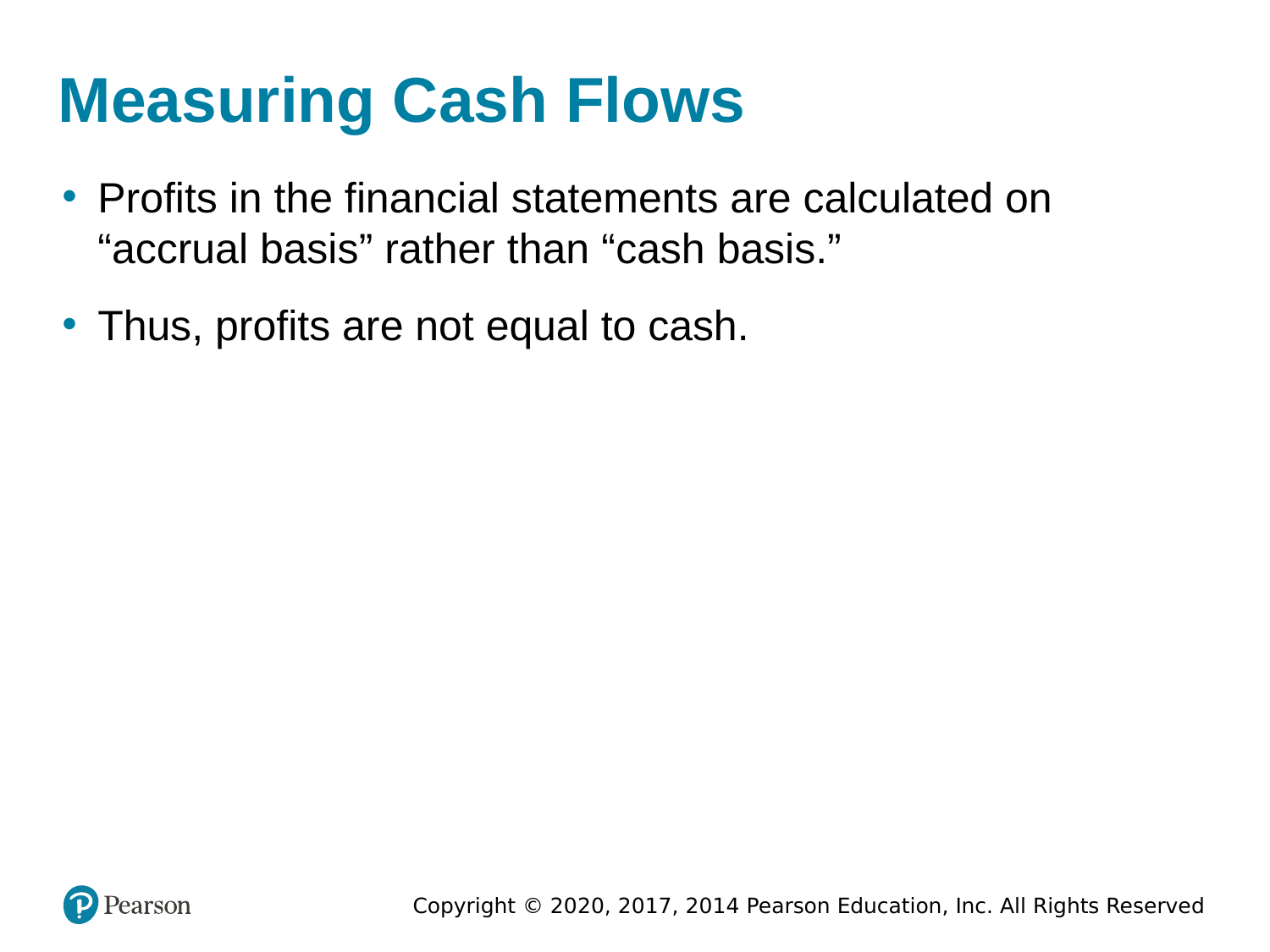

# Measuring Cash Flows
Profits in the financial statements are calculated on “accrual basis” rather than “cash basis.”
Thus, profits are not equal to cash.